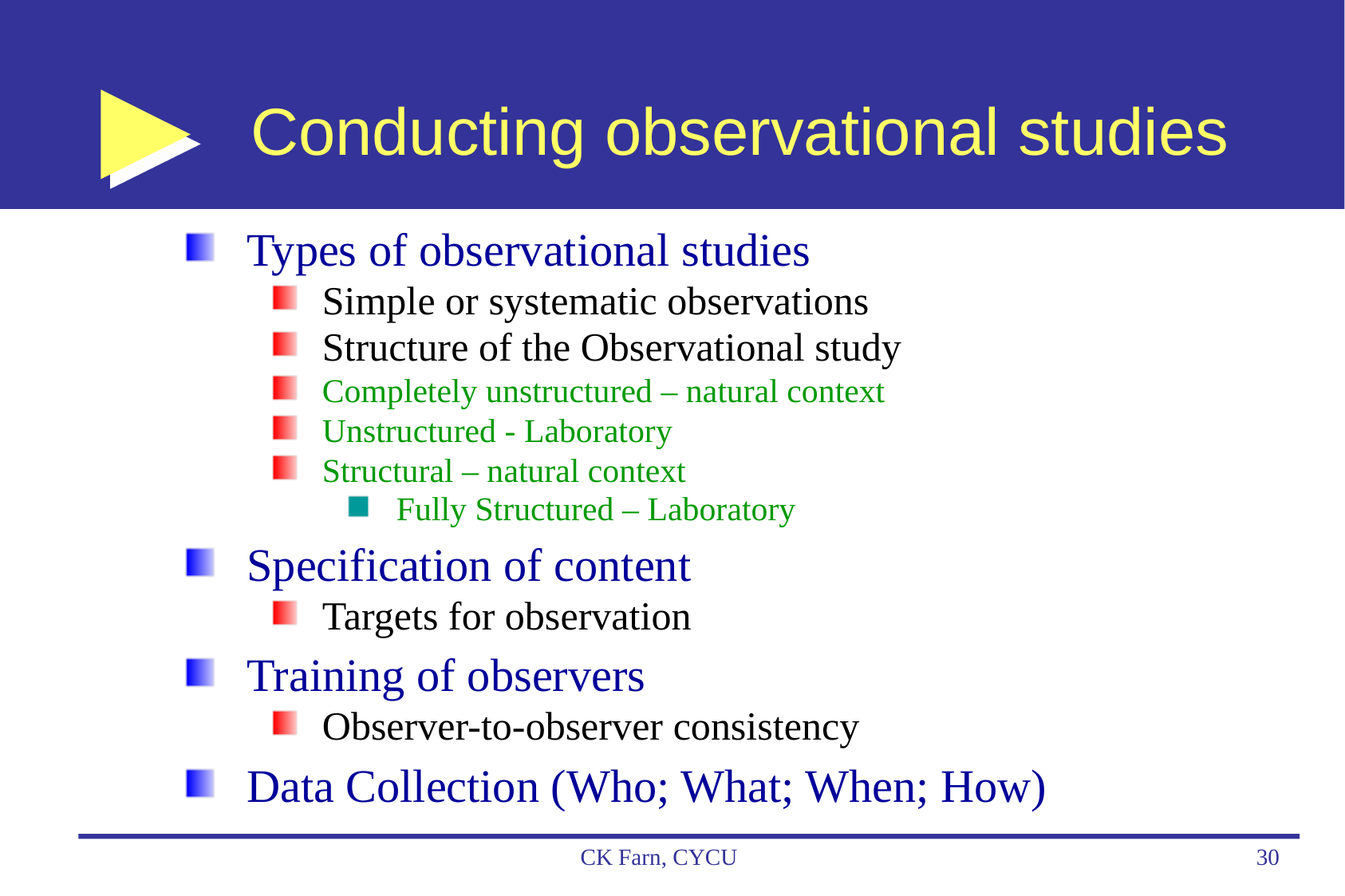

# Conducting observational studies
Types of observational studies
Simple or systematic observations
Structure of the Observational study
Completely unstructured – natural context
Unstructured - Laboratory
Structural – natural context
Fully Structured – Laboratory
Specification of content
Targets for observation
Training of observers
Observer-to-observer consistency
Data Collection (Who; What; When; How)

CK Farn, CYCU
30